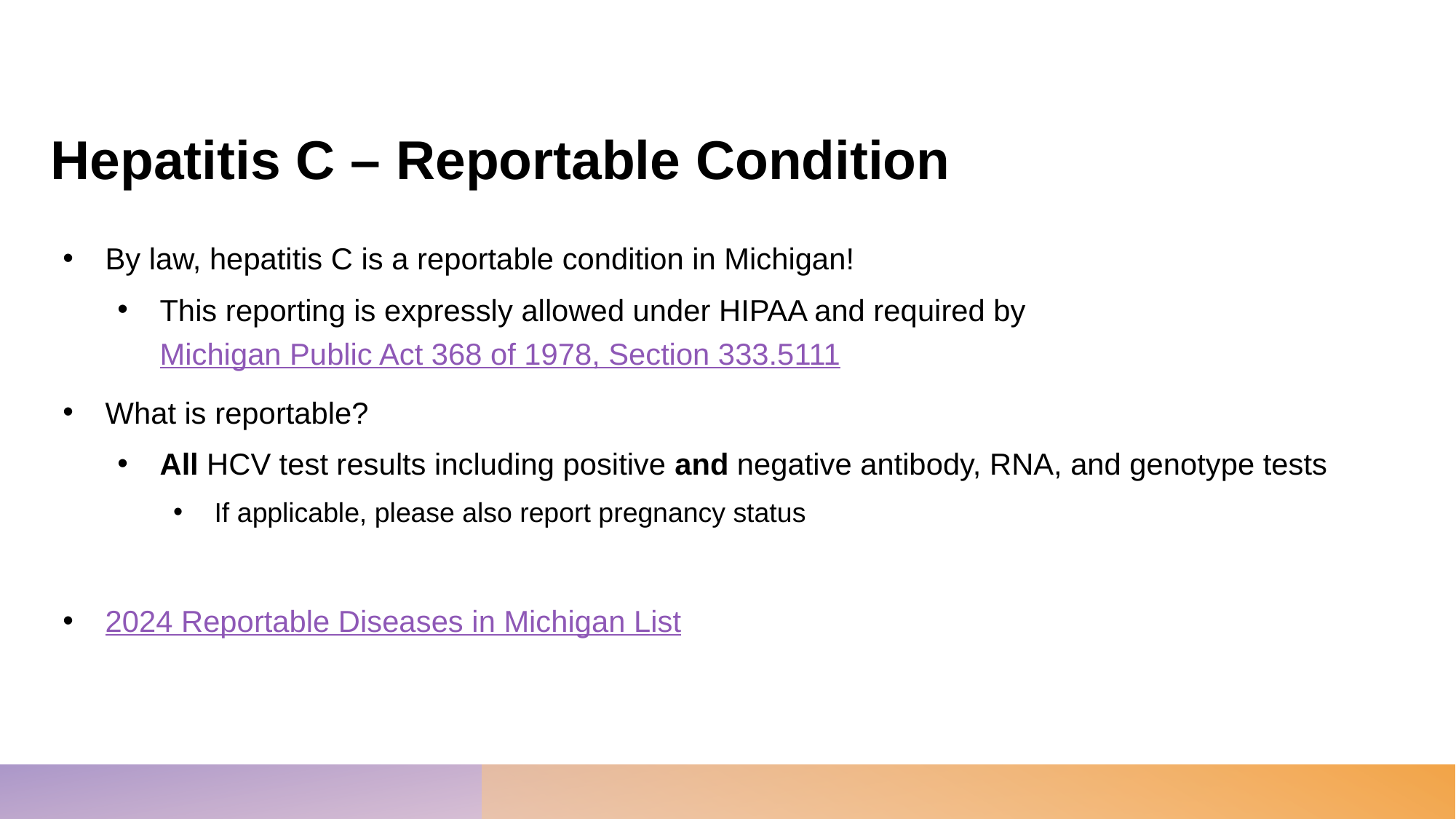

# Hepatitis C – Reportable Condition
By law, hepatitis C is a reportable condition in Michigan!
This reporting is expressly allowed under HIPAA and required by Michigan Public Act 368 of 1978, Section 333.5111
What is reportable?
All HCV test results including positive and negative antibody, RNA, and genotype tests
If applicable, please also report pregnancy status

2024 Reportable Diseases in Michigan List